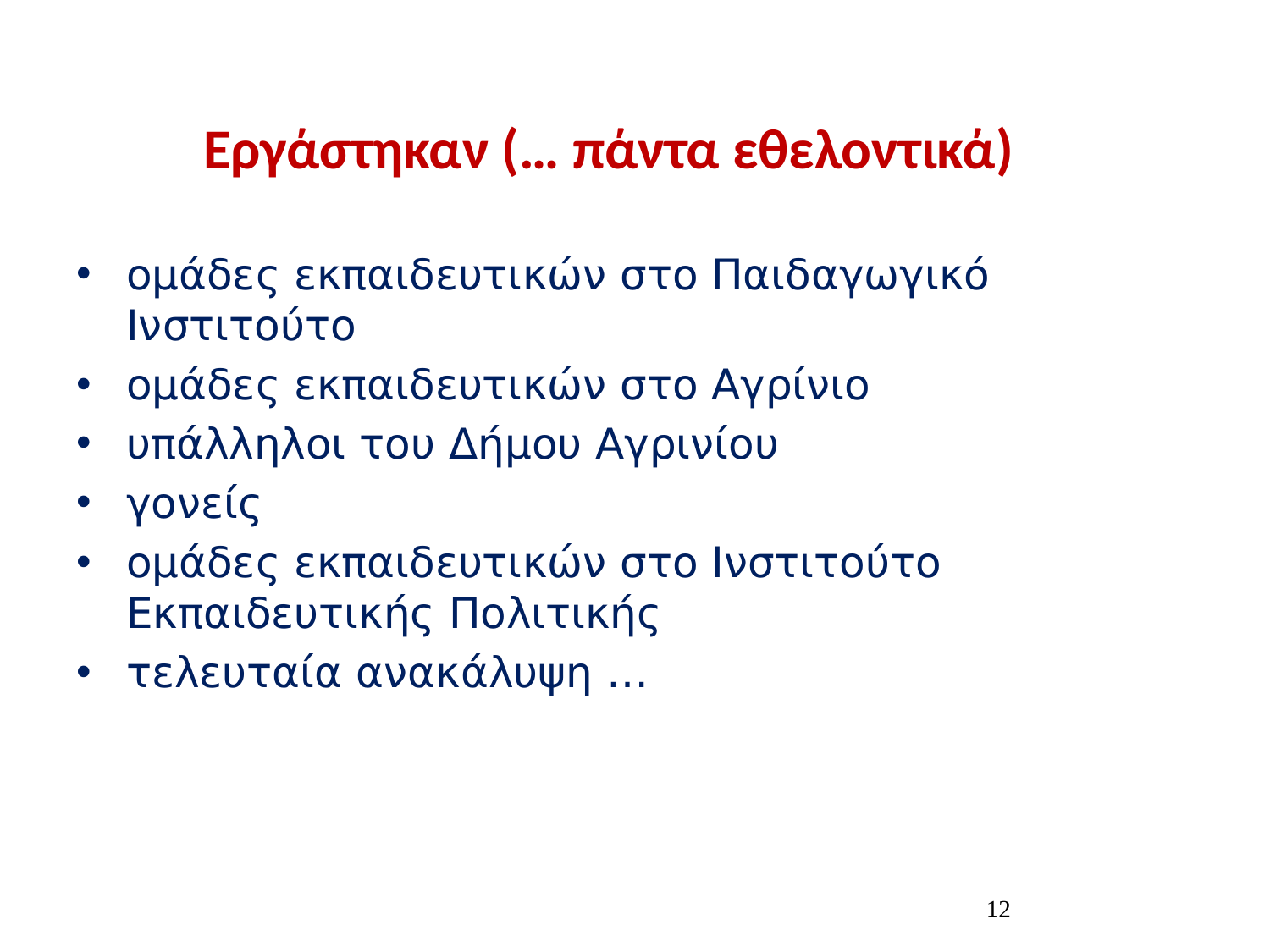

Εργάστηκαν (… πάντα εθελοντικά)

ομάδες εκπαιδευτικών στο Παιδαγωγικό Ινστιτούτο
ομάδες εκπαιδευτικών στο Αγρίνιο
υπάλληλοι του Δήμου Αγρινίου
γονείς
ομάδες εκπαιδευτικών στο Ινστιτούτο Εκπαιδευτικής Πολιτικής
τελευταία ανακάλυψη …

12